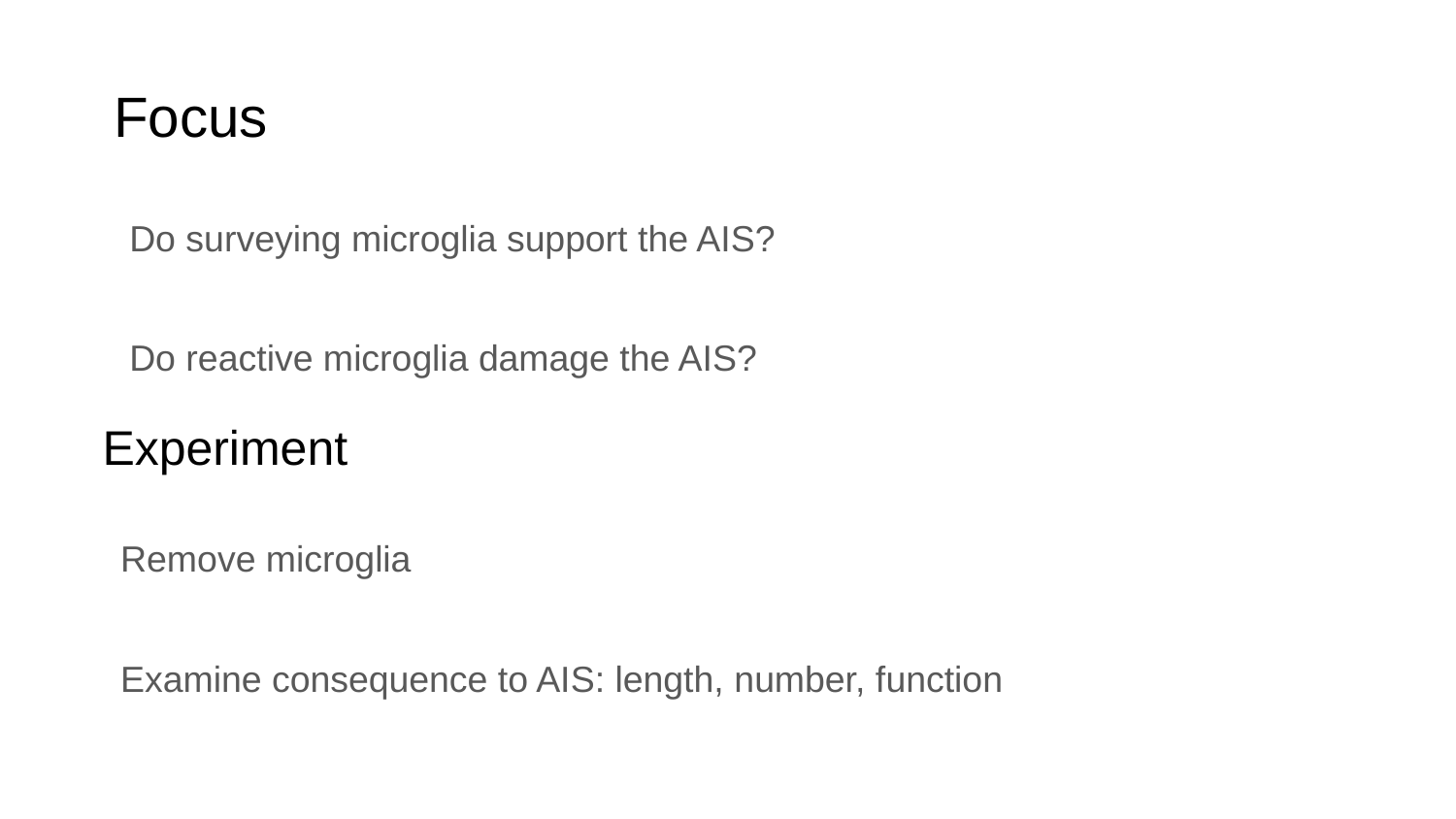

# Focus

Do surveying microglia support the AIS?
Do reactive microglia damage the AIS?
Experiment

Remove microglia
Examine consequence to AIS: length, number, function